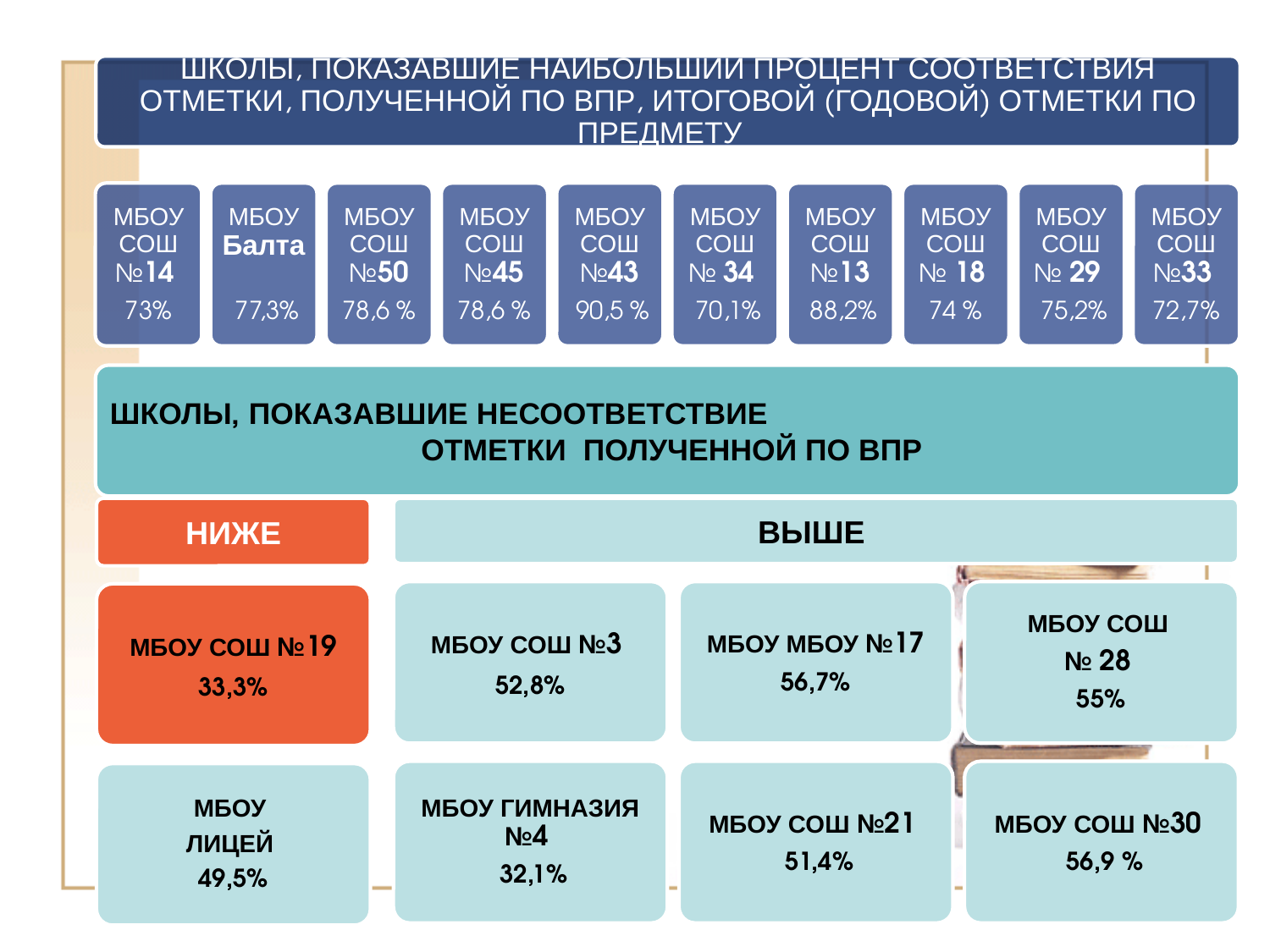

ШКОЛЫ, ПОКАЗАВШИЕ НАИБОЛЬШИЙ ПРОЦЕНТ СООТВЕТСТВИЯ ОТМЕТКИ, ПОЛУЧЕННОЙ ПО ВПР, ИТОГОВОЙ (ГОДОВОЙ) ОТМЕТКИ ПО ПРЕДМЕТУ
МБОУ СОШ №14
73%
МБОУ Балта

 77,3%
МБОУ СОШ №50
78,6 %
МБОУ СОШ №45
78,6 %
МБОУ СОШ №43
 90,5 %
МБОУ СОШ № 34
 70,1%
МБОУ СОШ №13
 88,2%
МБОУ СОШ № 18
74 %
МБОУ СОШ № 29
 75,2%
МБОУ СОШ №33
72,7%
ШКОЛЫ, ПОКАЗАВШИЕ НЕСООТВЕТСТВИЕ                                                        ОТМЕТКИ  ПОЛУЧЕННОЙ ПО ВПР
НИЖЕ
МБОУ СОШ №19
33,3%
МБОУ
ЛИЦЕЙ
49,5%
ВЫШЕ
МБОУ СОШ №3
52,8%
МБОУ ГИМНАЗИЯ №4
 32,1%
МБОУ МБОУ №17
56,7%
МБОУ СОШ №21
 51,4%
МБОУ СОШ
№ 28
55%
МБОУ СОШ №30
 56,9 %